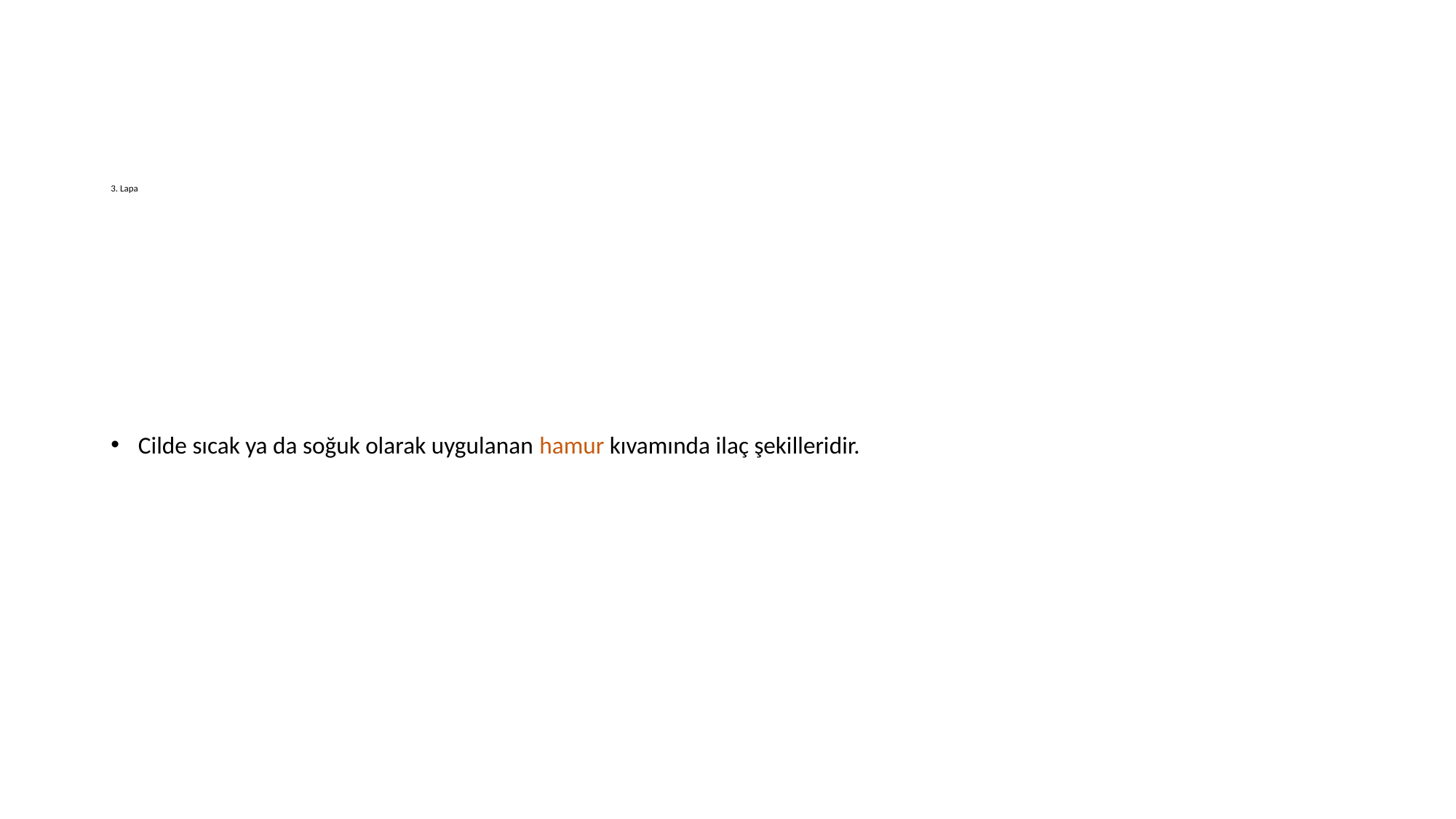

# 3. Lapa

Cilde sıcak ya da soğuk olarak uygulanan hamur kıvamında ilaç şekilleridir.